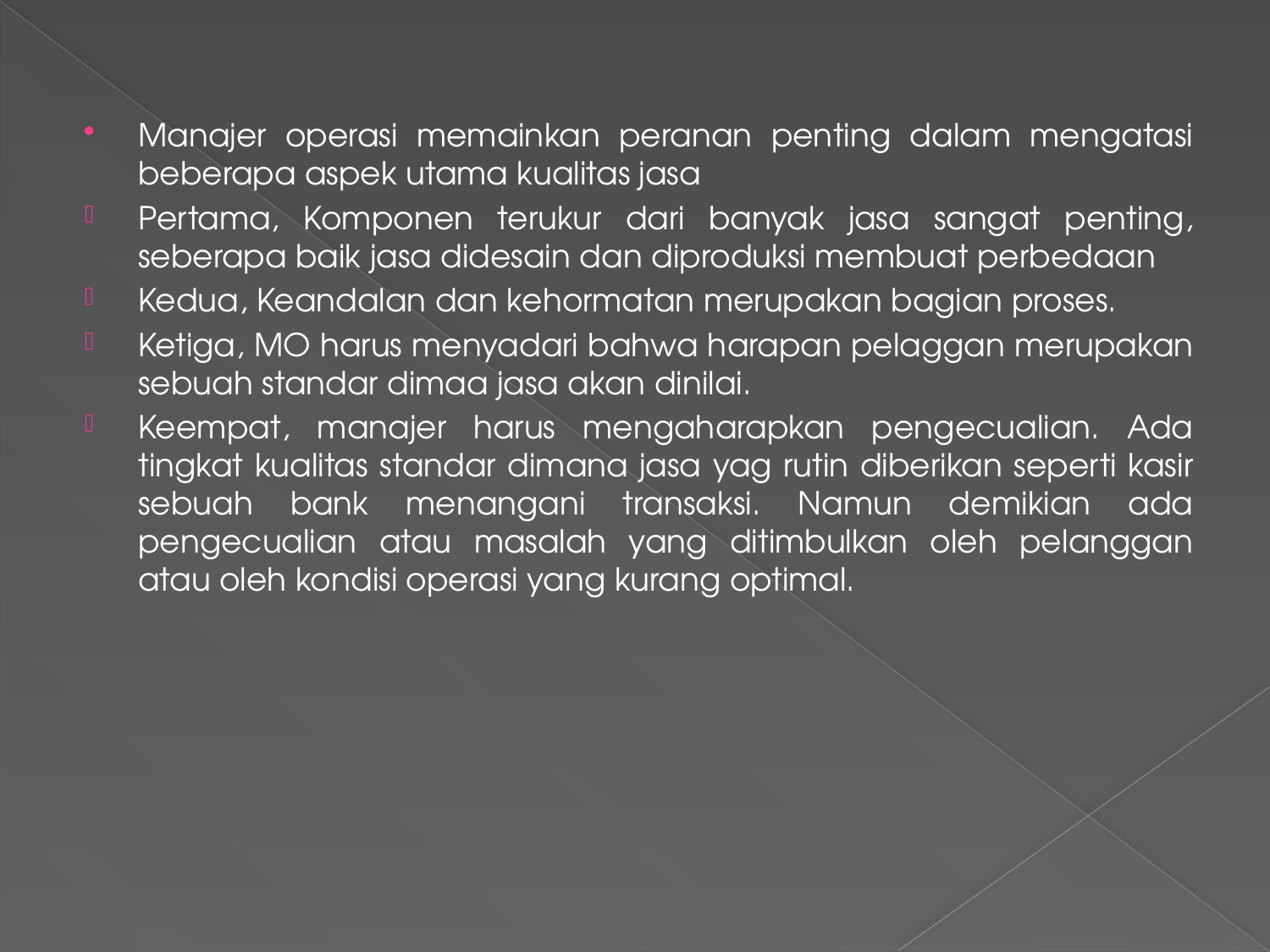

Manajer operasi memainkan peranan penting dalam mengatasi beberapa aspek utama kualitas jasa
Pertama, Komponen terukur dari banyak jasa sangat penting, seberapa baik jasa didesain dan diproduksi membuat perbedaan
Kedua, Keandalan dan kehormatan merupakan bagian proses.
Ketiga, MO harus menyadari bahwa harapan pelaggan merupakan sebuah standar dimaa jasa akan dinilai.
Keempat, manajer harus mengaharapkan pengecualian. Ada tingkat kualitas standar dimana jasa yag rutin diberikan seperti kasir sebuah bank menangani transaksi. Namun demikian ada pengecualian atau masalah yang ditimbulkan oleh pelanggan atau oleh kondisi operasi yang kurang optimal.